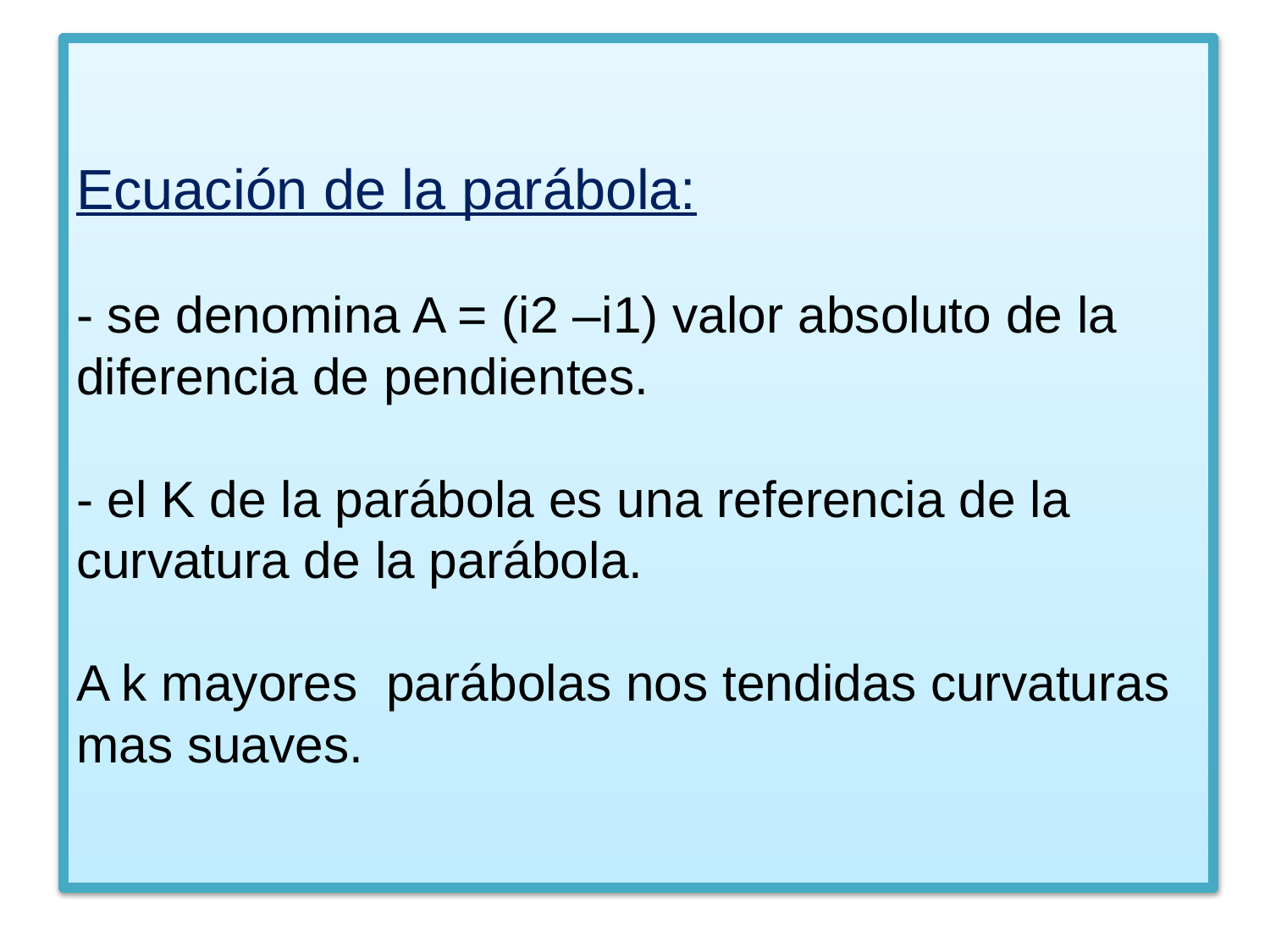

# Ecuación de la parábola: - se denomina A = (i2 –i1) valor absoluto de la diferencia de pendientes. - el K de la parábola es una referencia de la curvatura de la parábola. A k mayores  parábolas nos tendidas curvaturas mas suaves.